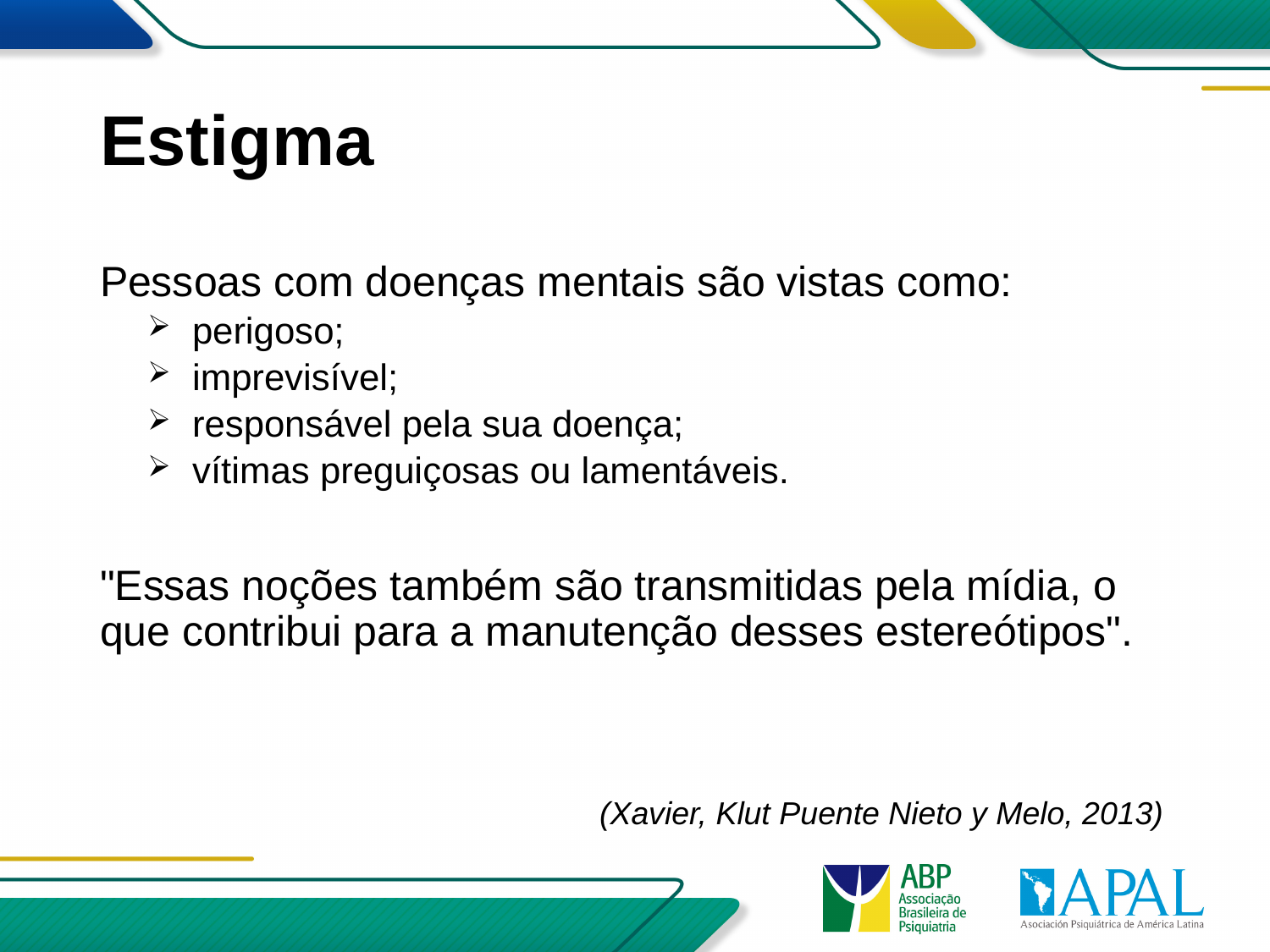

# Estigma
Pessoas com doenças mentais são vistas como:
  perigoso;
  imprevisível;
  responsável pela sua doença;
  vítimas preguiçosas ou lamentáveis.

"Essas noções também são transmitidas pela mídia, o que contribui para a manutenção desses estereótipos".
(Xavier, Klut Puente Nieto y Melo, 2013)